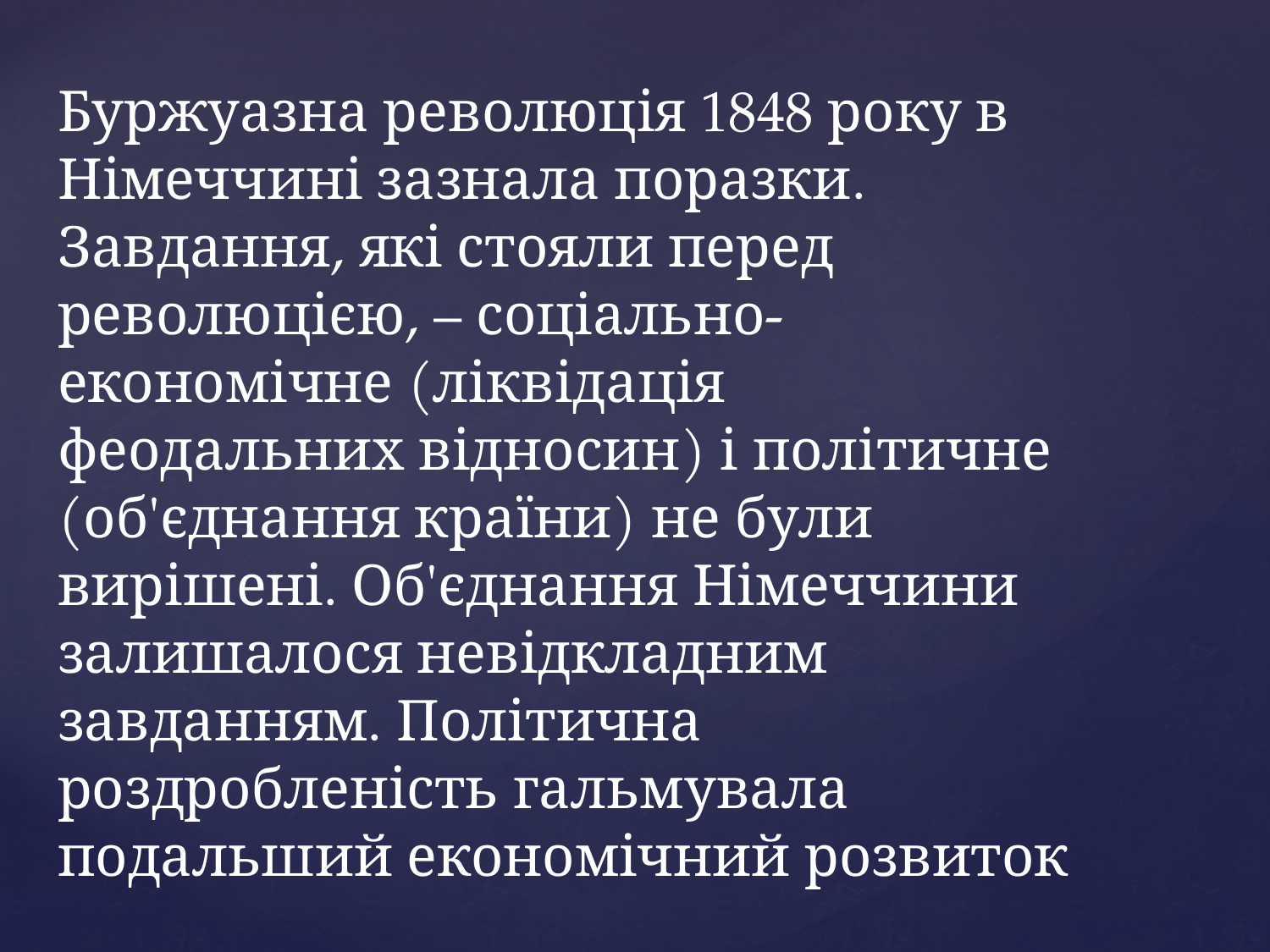

# Буржуазна революція 1848 року в Німеччині зазнала поразки. Завдання, які стояли перед революцією, – соціально-економічне (ліквідація феодальних відносин) і політичне (об'єднання країни) не були вирішені. Об'єднання Німеччини залишалося невідкладним завданням. Політична роздробленість гальмувала подальший економічний розвиток